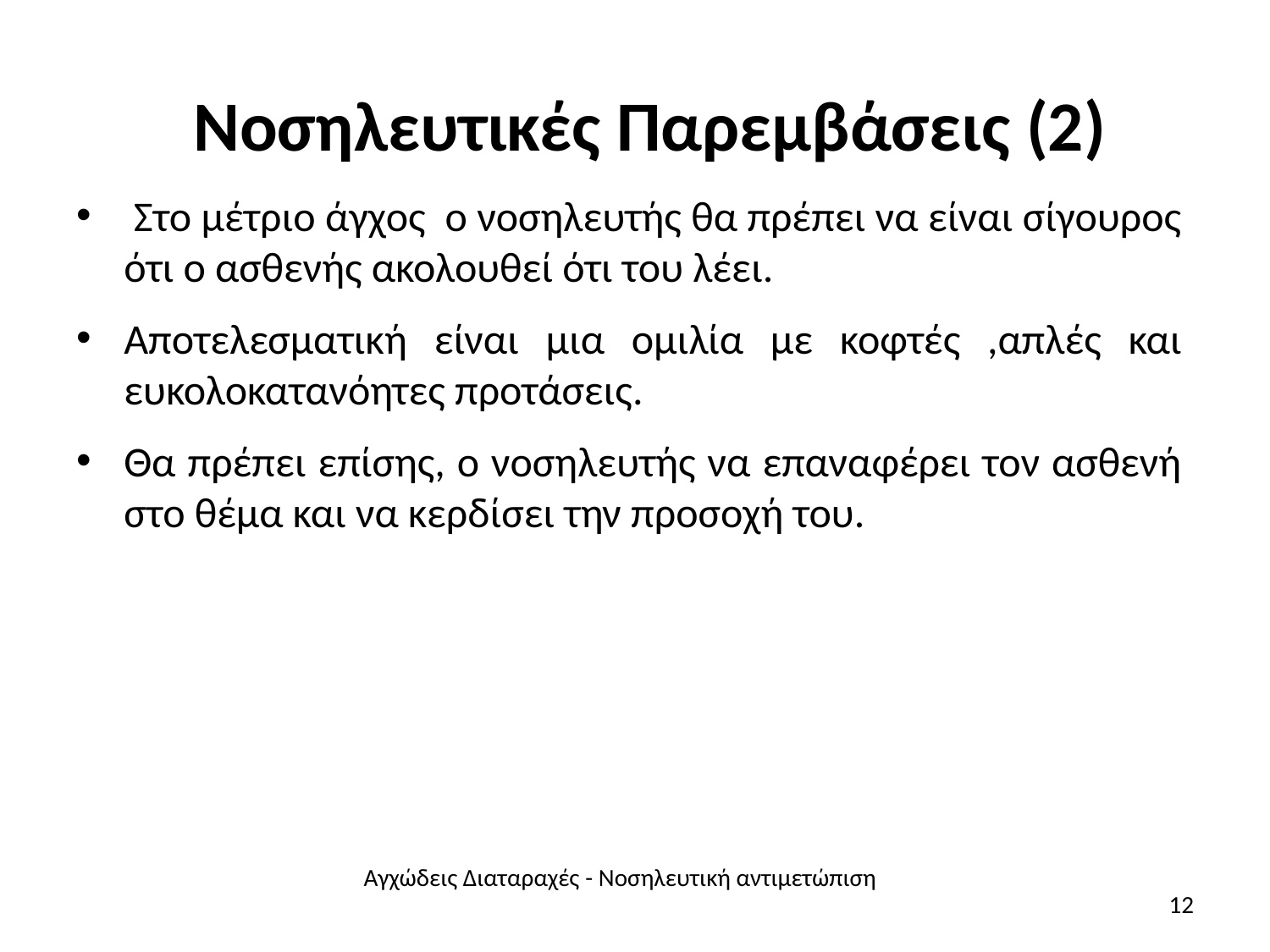

# Νοσηλευτικές Παρεμβάσεις (2)
 Στο μέτριο άγχος  ο νοσηλευτής θα πρέπει να είναι σίγουρος ότι ο ασθενής ακολουθεί ότι του λέει.
Αποτελεσματική είναι μια ομιλία με κοφτές ,απλές και ευκολοκατανόητες προτάσεις.
Θα πρέπει επίσης, ο νοσηλευτής να επαναφέρει τον ασθενή στο θέμα και να κερδίσει την προσοχή του.
Αγχώδεις Διαταραχές - Νοσηλευτική αντιμετώπιση
12